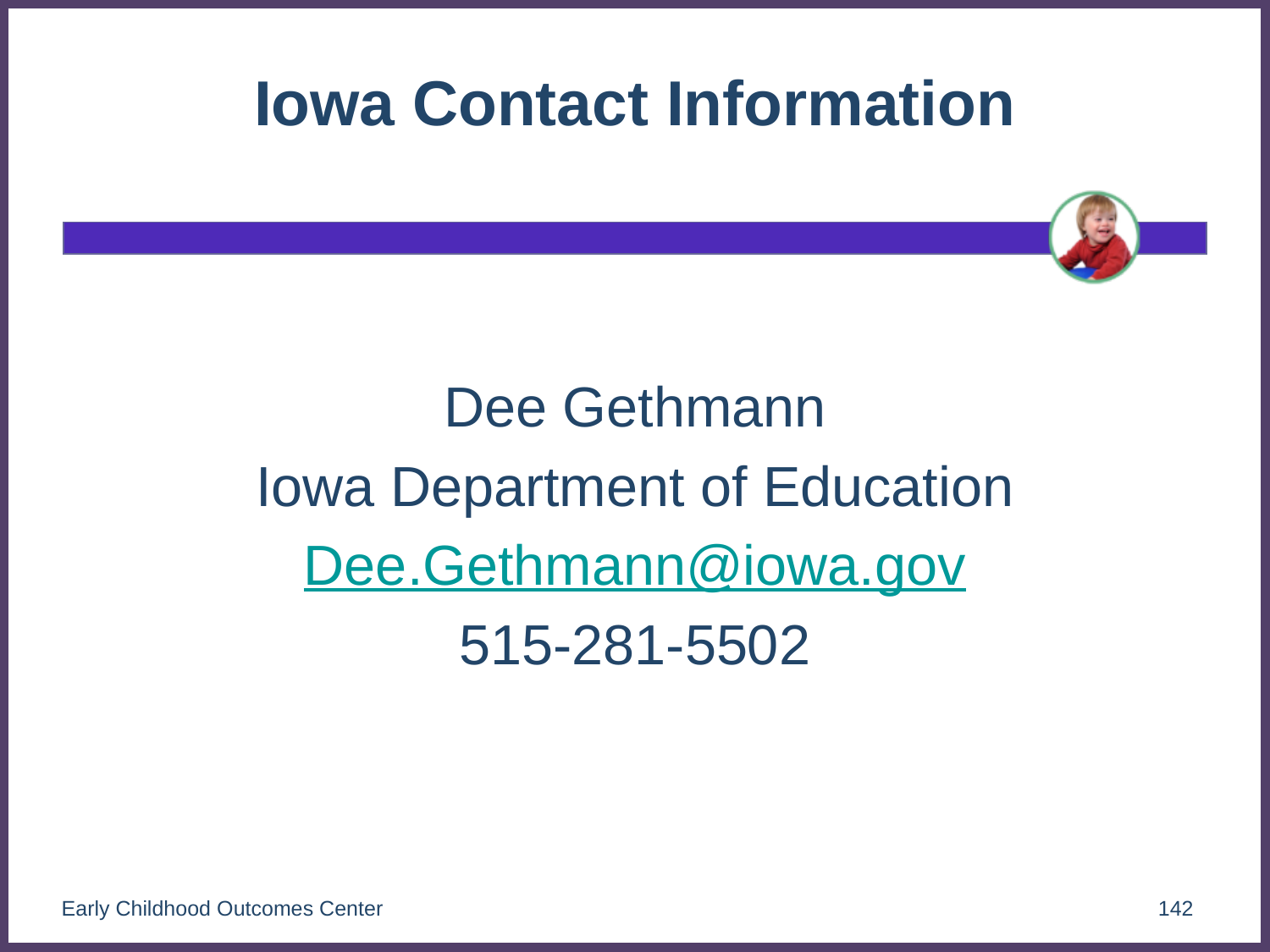

# Iowa Contact Information

Dee Gethmann
Iowa Department of Education
Dee.Gethmann@iowa.gov
515-281-5502
Early Childhood Outcomes Center
142